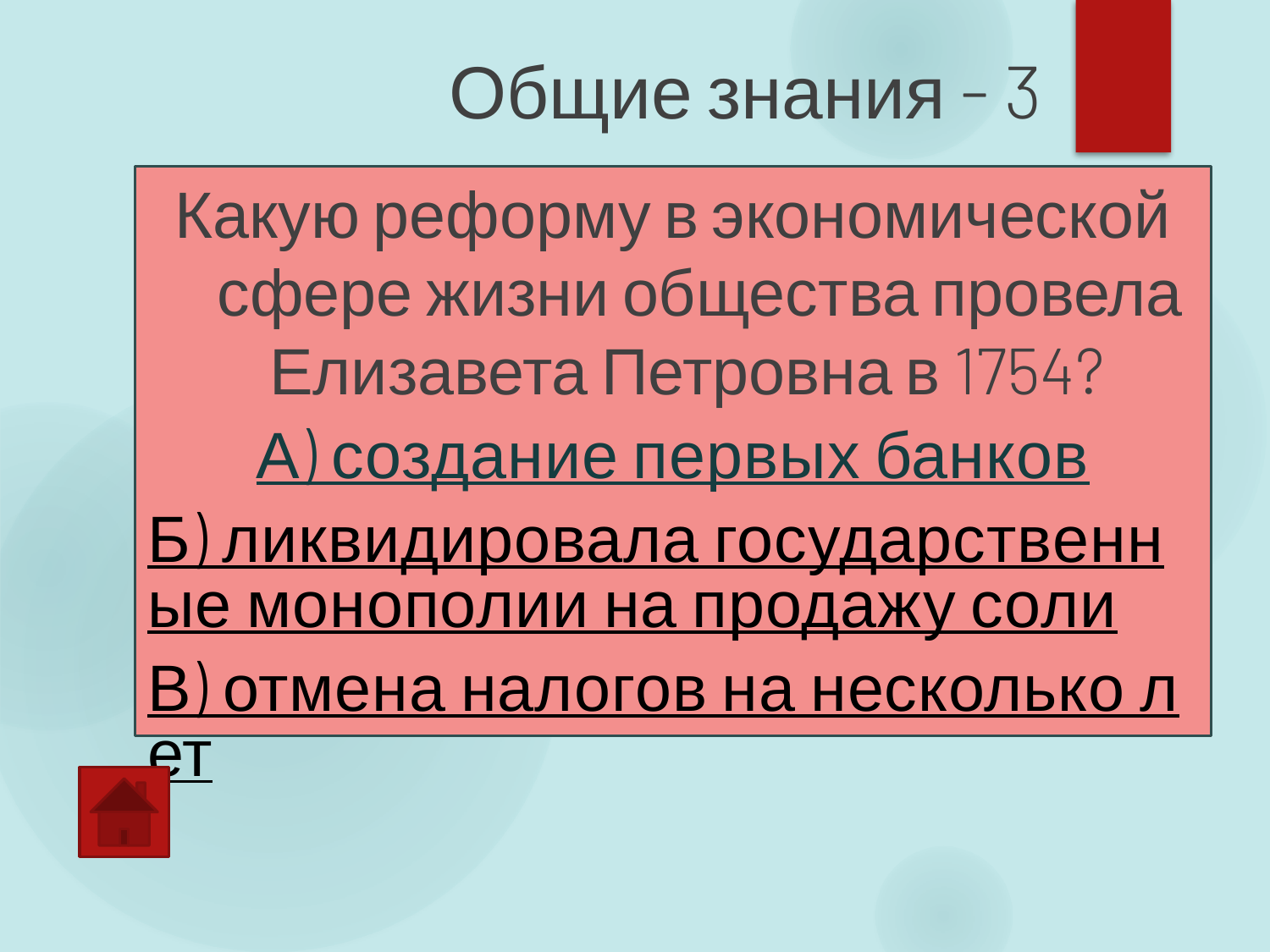

# Общие знания - 3
Какую реформу в экономической сфере жизни общества провела Елизавета Петровна в 1754?
А) создание первых банков
Б) ликвидировала государственные монополии на продажу соли
В) отмена налогов на несколько лет